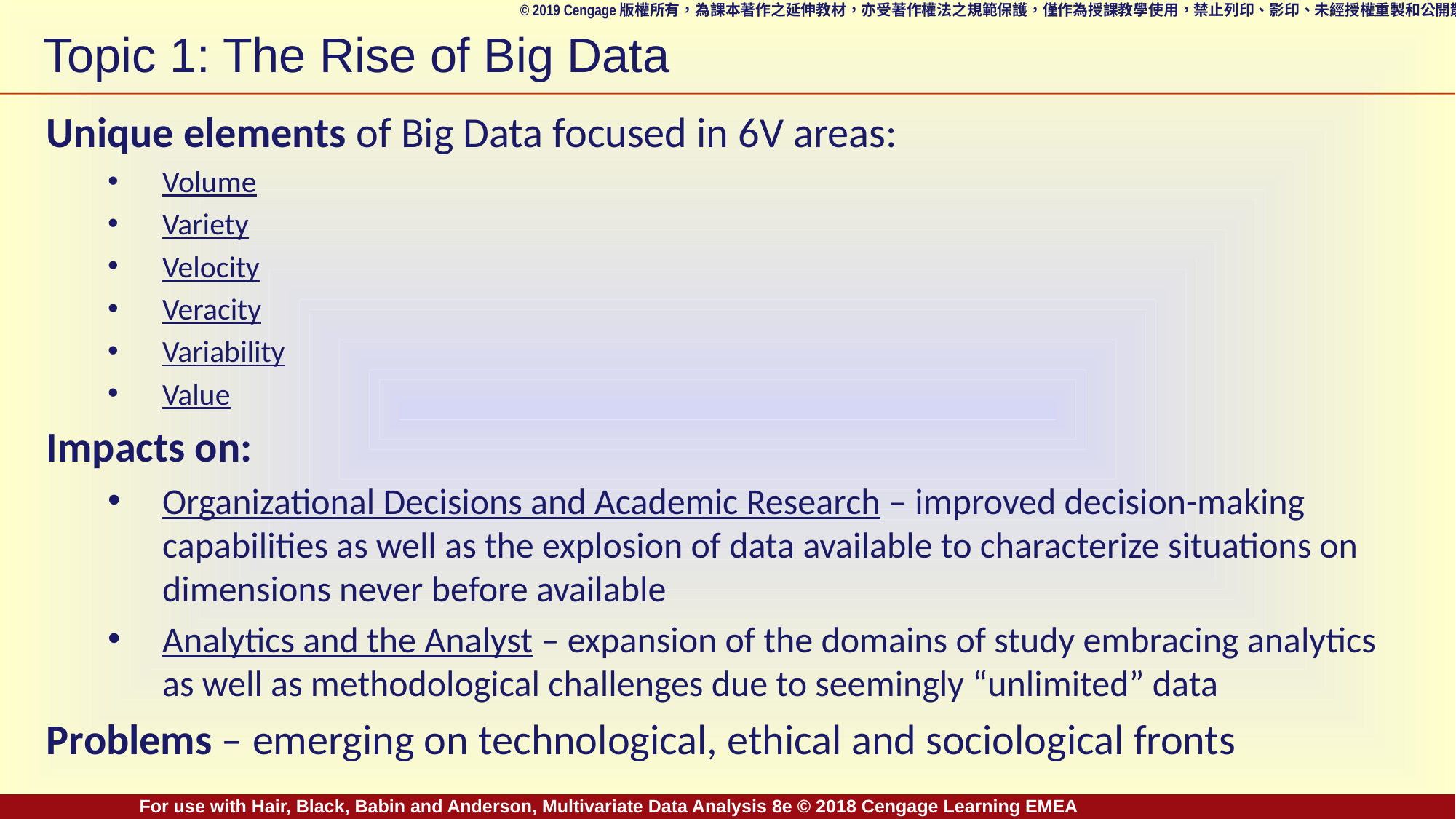

# Topic 1: The Rise of Big Data
Unique elements of Big Data focused in 6V areas:
Volume
Variety
Velocity
Veracity
Variability
Value
Impacts on:
Organizational Decisions and Academic Research – improved decision-making capabilities as well as the explosion of data available to characterize situations on dimensions never before available
Analytics and the Analyst – expansion of the domains of study embracing analytics as well as methodological challenges due to seemingly “unlimited” data
Problems – emerging on technological, ethical and sociological fronts
For use with Hair, Black, Babin and Anderson, Multivariate Data Analysis 8e © 2018 Cengage Learning EMEA